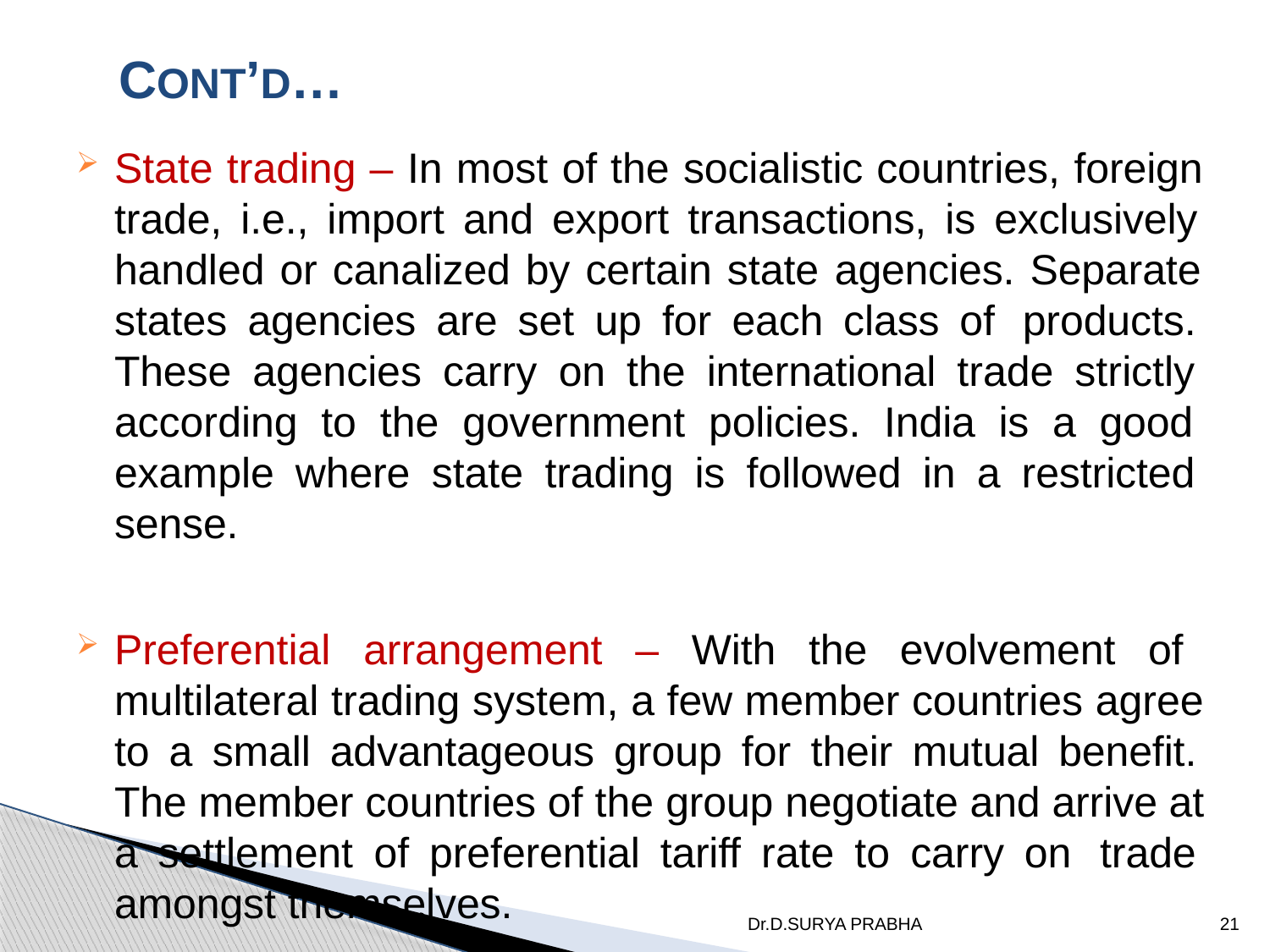

# CONT’D…
State trading – In most of the socialistic countries, foreign  trade, i.e., import and export transactions, is exclusively  handled or canalized by certain state agencies. Separate  states agencies are set up for each class of products.  These agencies carry on the international trade strictly  according to the government policies. India is a good  example where state trading is followed in a restricted  sense.

Preferential arrangement – With the evolvement of  multilateral trading system, a few member countries agree  to a small advantageous group for their mutual benefit.  The member countries of the group negotiate and arrive at  a settlement of preferential tariff rate to carry on trade  amongst themselves.
Dr.D.SURYA PRABHA
21